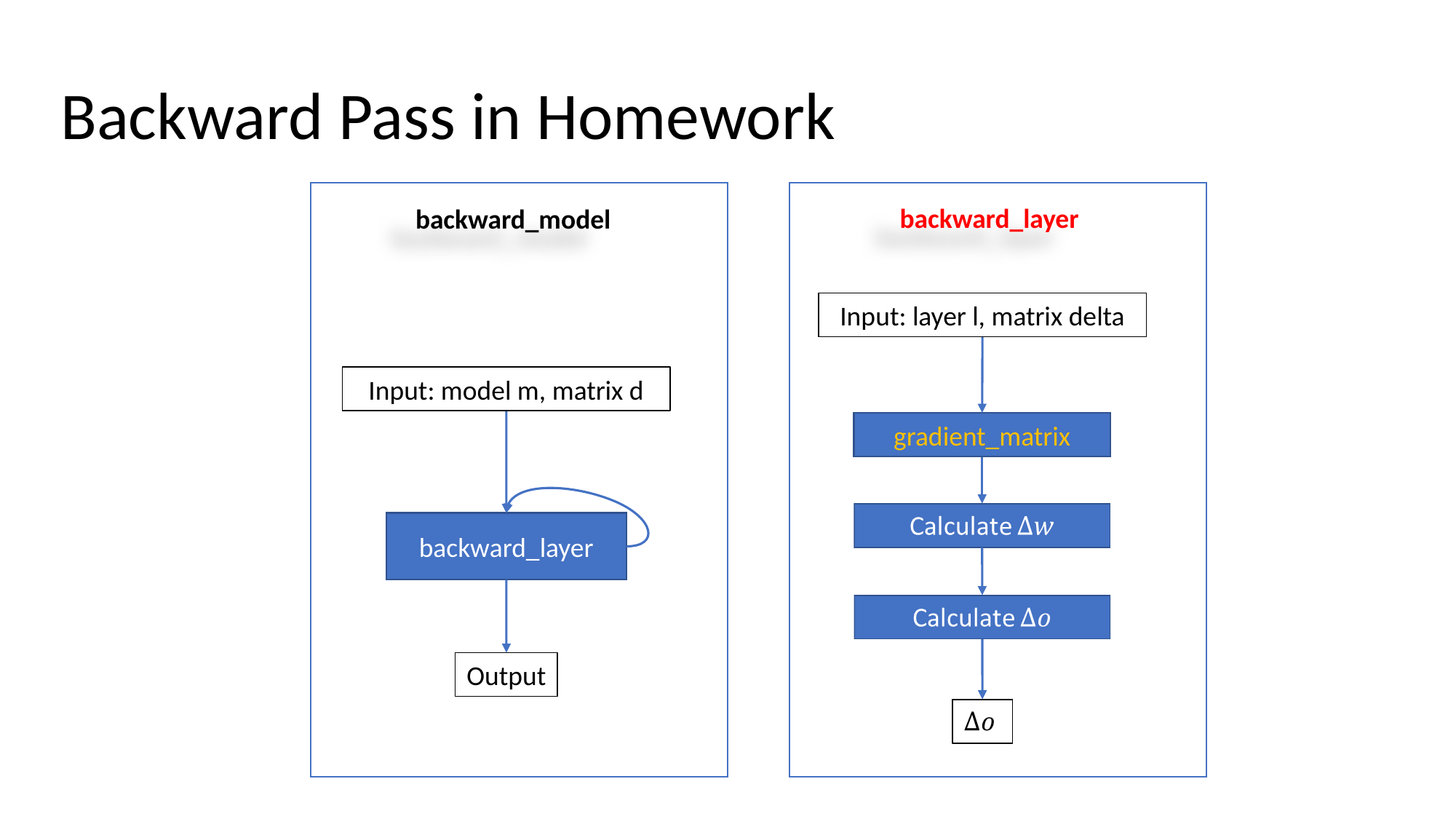

# Backward Pass in Homework

backward_layer
backward_model
Input: layer l, matrix delta
Input: model m, matrix d
gradient_matrix

backward_layer

Output